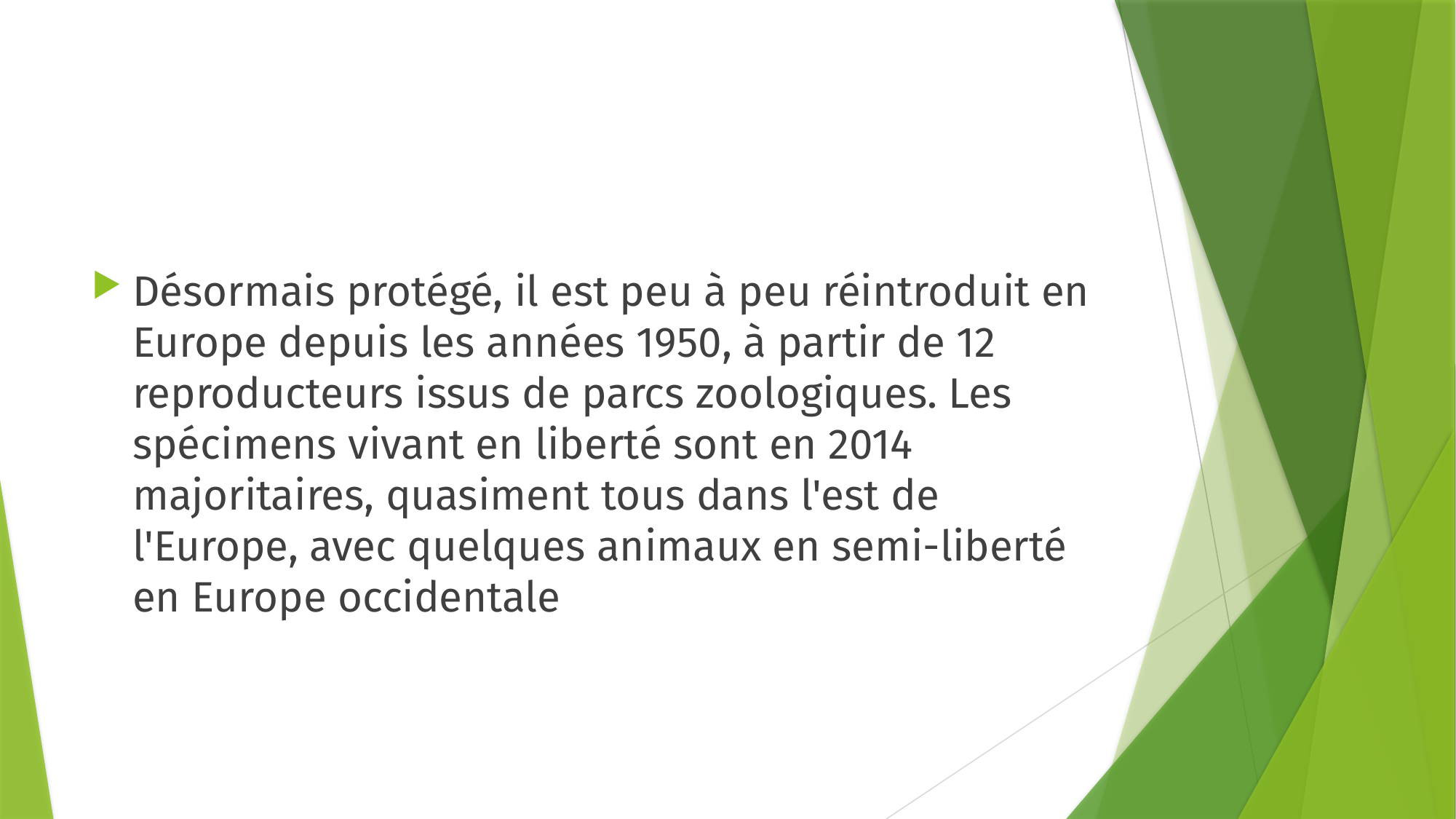

#
Désormais protégé, il est peu à peu réintroduit en Europe depuis les années 1950, à partir de 12 reproducteurs issus de parcs zoologiques. Les spécimens vivant en liberté sont en 2014 majoritaires, quasiment tous dans l'est de l'Europe, avec quelques animaux en semi-liberté en Europe occidentale